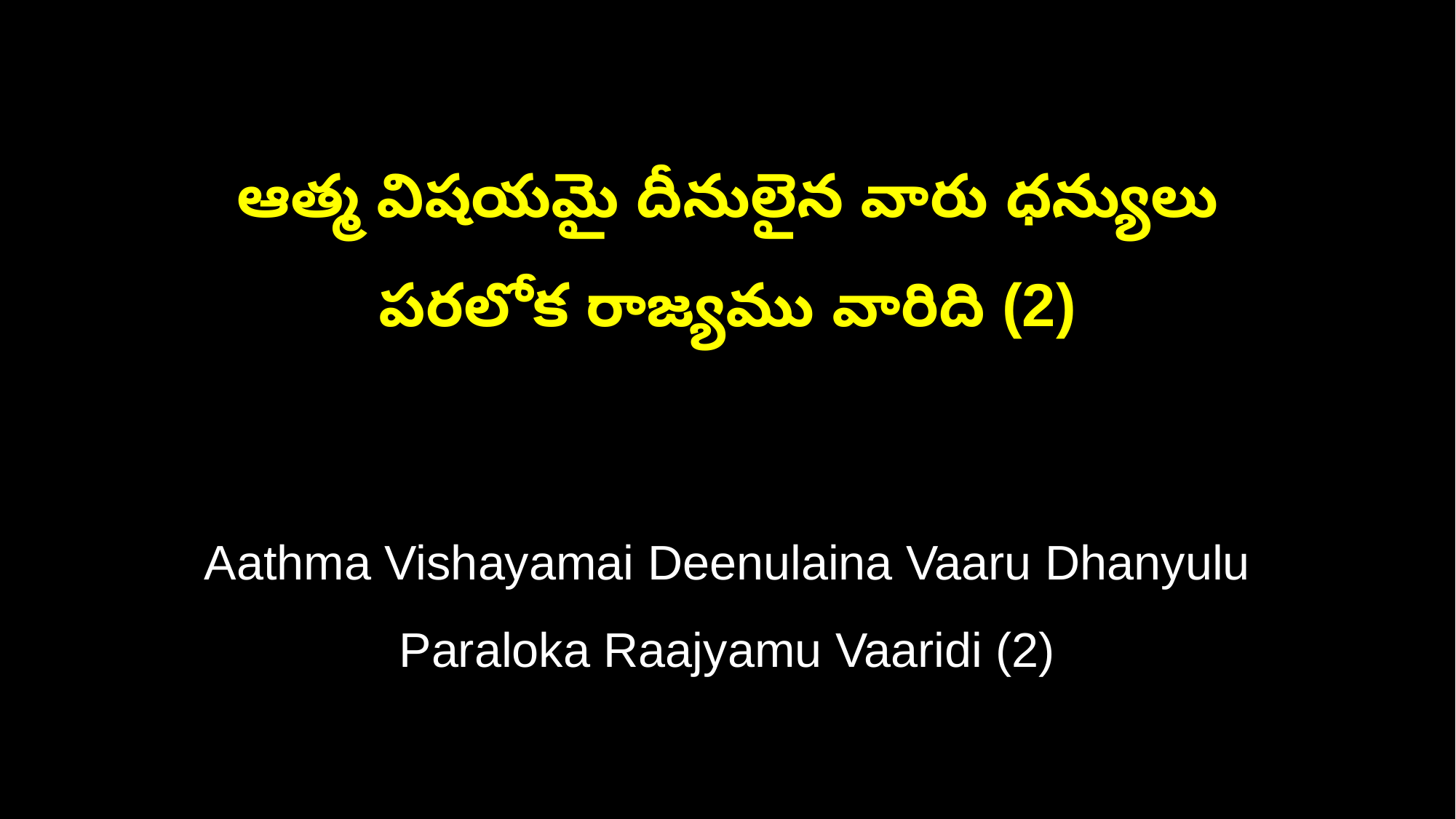

ఆత్మ విషయమై దీనులైన వారు ధన్యులు
పరలోక రాజ్యము వారిది (2)
Aathma Vishayamai Deenulaina Vaaru Dhanyulu
Paraloka Raajyamu Vaaridi (2)